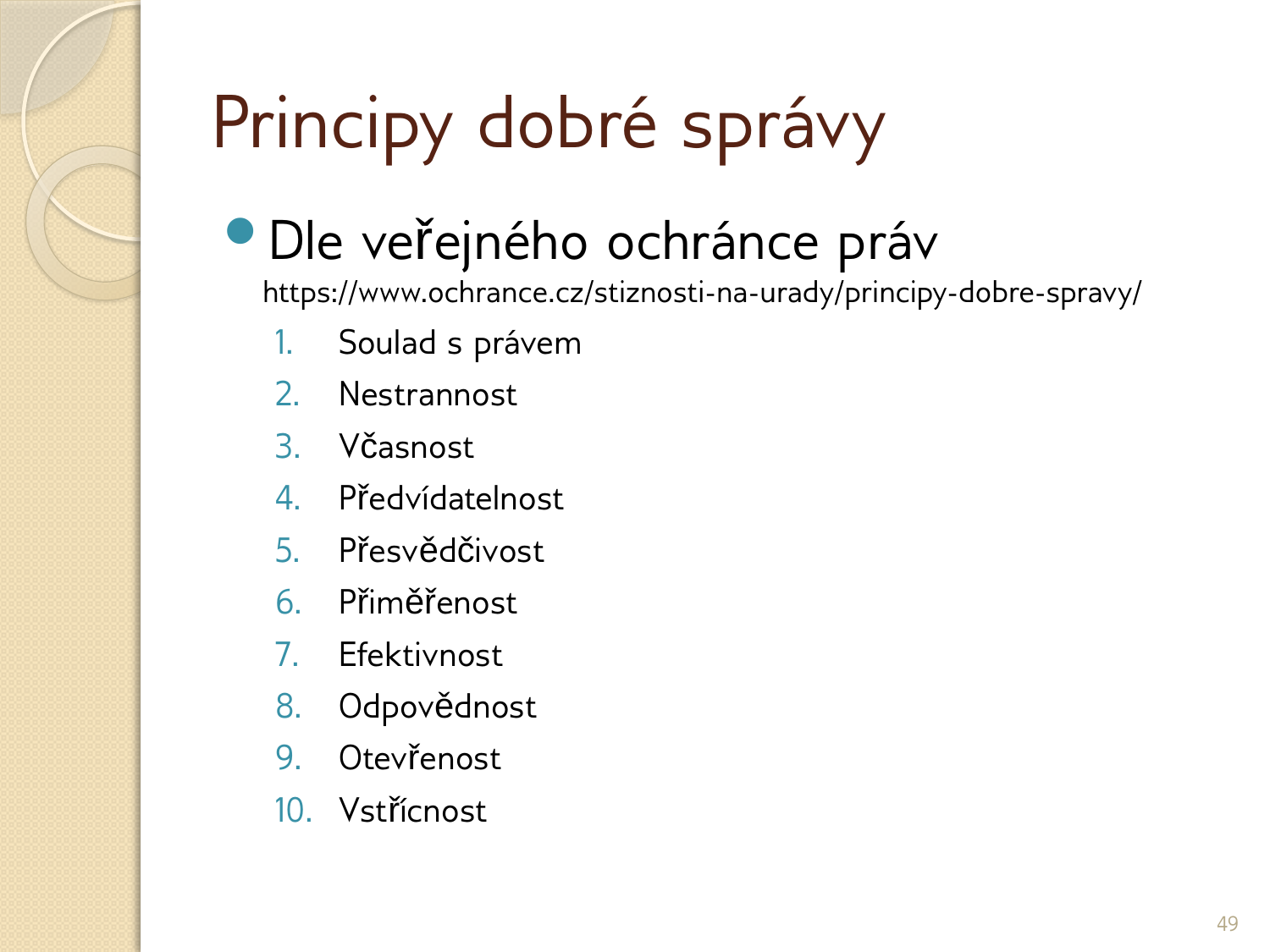

# Principy dobré správy
Dle veřejného ochránce práv
https://www.ochrance.cz/stiznosti-na-urady/principy-dobre-spravy/
Soulad s právem
Nestrannost
Včasnost
Předvídatelnost
Přesvědčivost
Přiměřenost
Efektivnost
Odpovědnost
Otevřenost
Vstřícnost
49